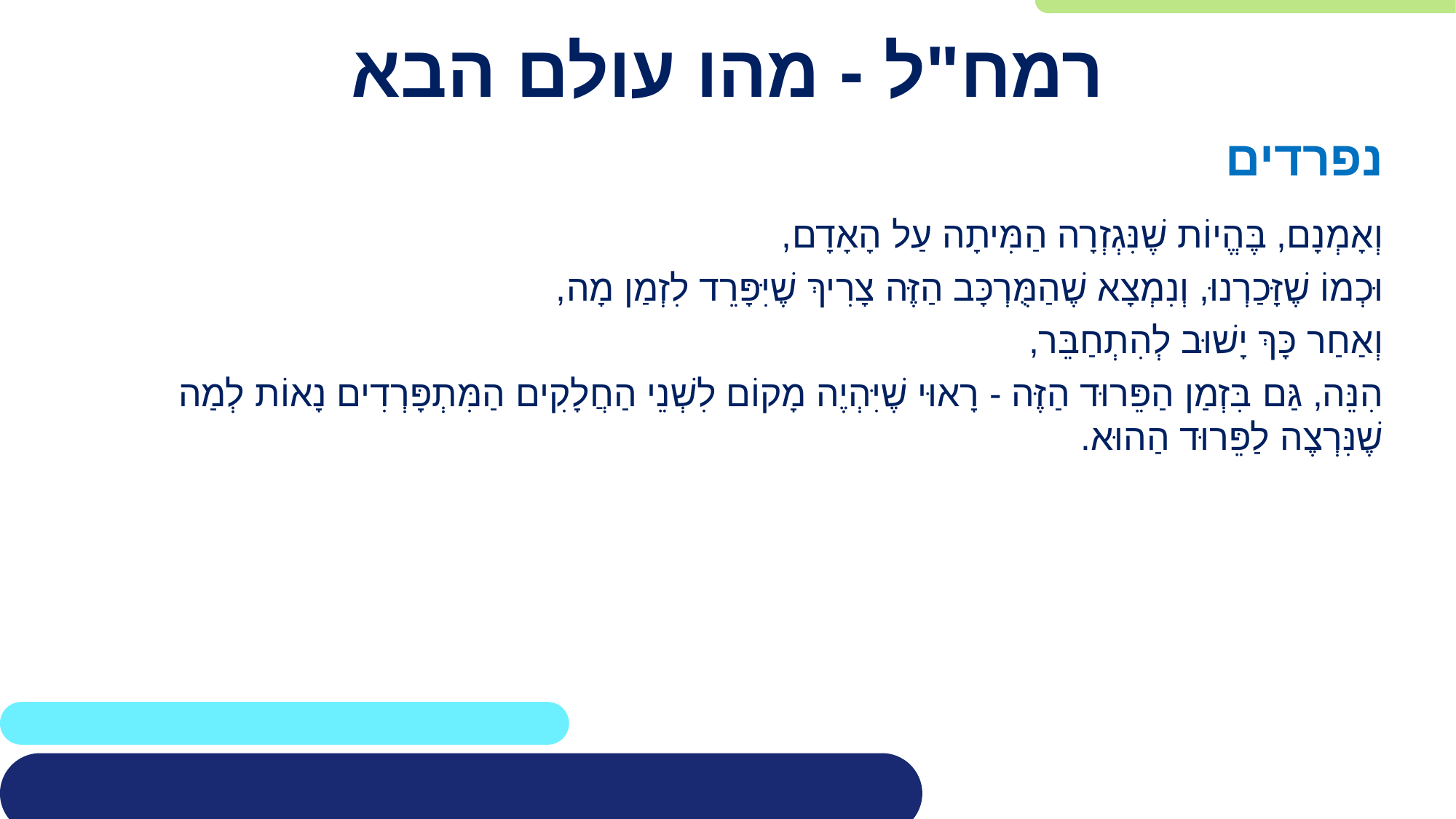

# רמח"ל - מהו עולם הבא
נפרדים
וְאָמְנָם, בֶּהֱיוֹת שֶׁנִּגְזְרָה הַמִּיתָה עַל הָאָדָם,
וּכְמוֹ שֶׁזָּכַרְנוּ, וְנִמְצָא שֶׁהַמֻּרְכָּב הַזֶּה צָרִיךְ שֶׁיִּפָּרֵד לִזְמַן מָה,
וְאַחַר כָּךְ יָשׁוּב לְהִתְחַבֵּר,
הִנֵּה, גַּם בִּזְמַן הַפֵּרוּד הַזֶּה - רָאוּי שֶׁיִּהְיֶה מָקוֹם לִשְׁנֵי הַחֲלָקִים הַמִּתְפָּרְדִים נָאוֹת לְמַה שֶׁנִּרְצֶה לַפֵּרוּד הַהוּא.